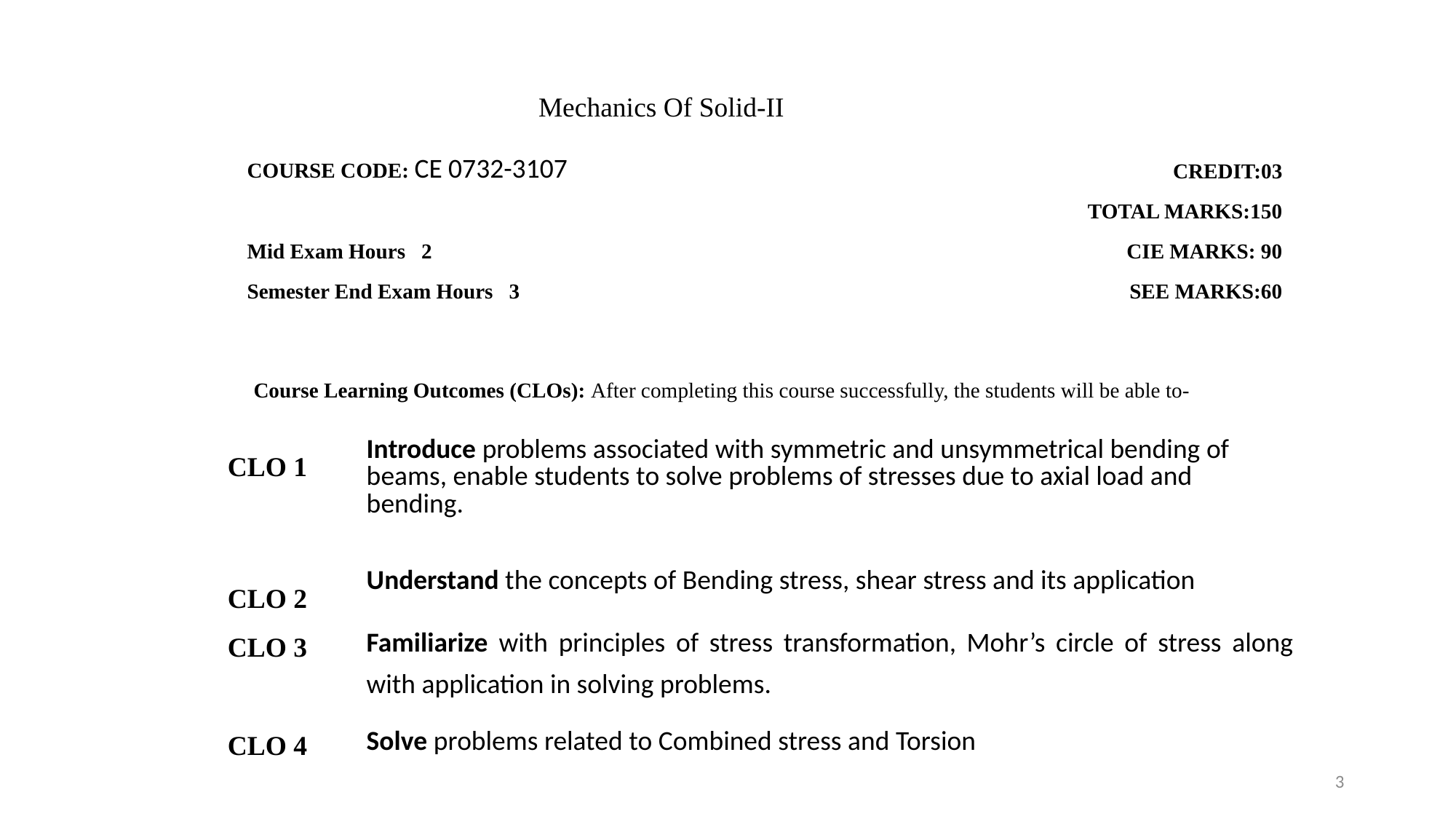

Mechanics Of Solid-II
| COURSE CODE: CE 0732-3107 | CREDIT:03 |
| --- | --- |
|  | TOTAL MARKS:150 |
| Mid Exam Hours 2 | CIE MARKS: 90 |
| Semester End Exam Hours 3 | SEE MARKS:60 |
Course Learning Outcomes (CLOs): After completing this course successfully, the students will be able to-

| CLO 1 | Introduce problems associated with symmetric and unsymmetrical bending of beams, enable students to solve problems of stresses due to axial load and bending. |
| --- | --- |
| CLO 2 | Understand the concepts of Bending stress, shear stress and its application |
| CLO 3 | Familiarize with principles of stress transformation, Mohr’s circle of stress along with application in solving problems. |
| CLO 4 | Solve problems related to Combined stress and Torsion |
|  |  |
|  |  |
3